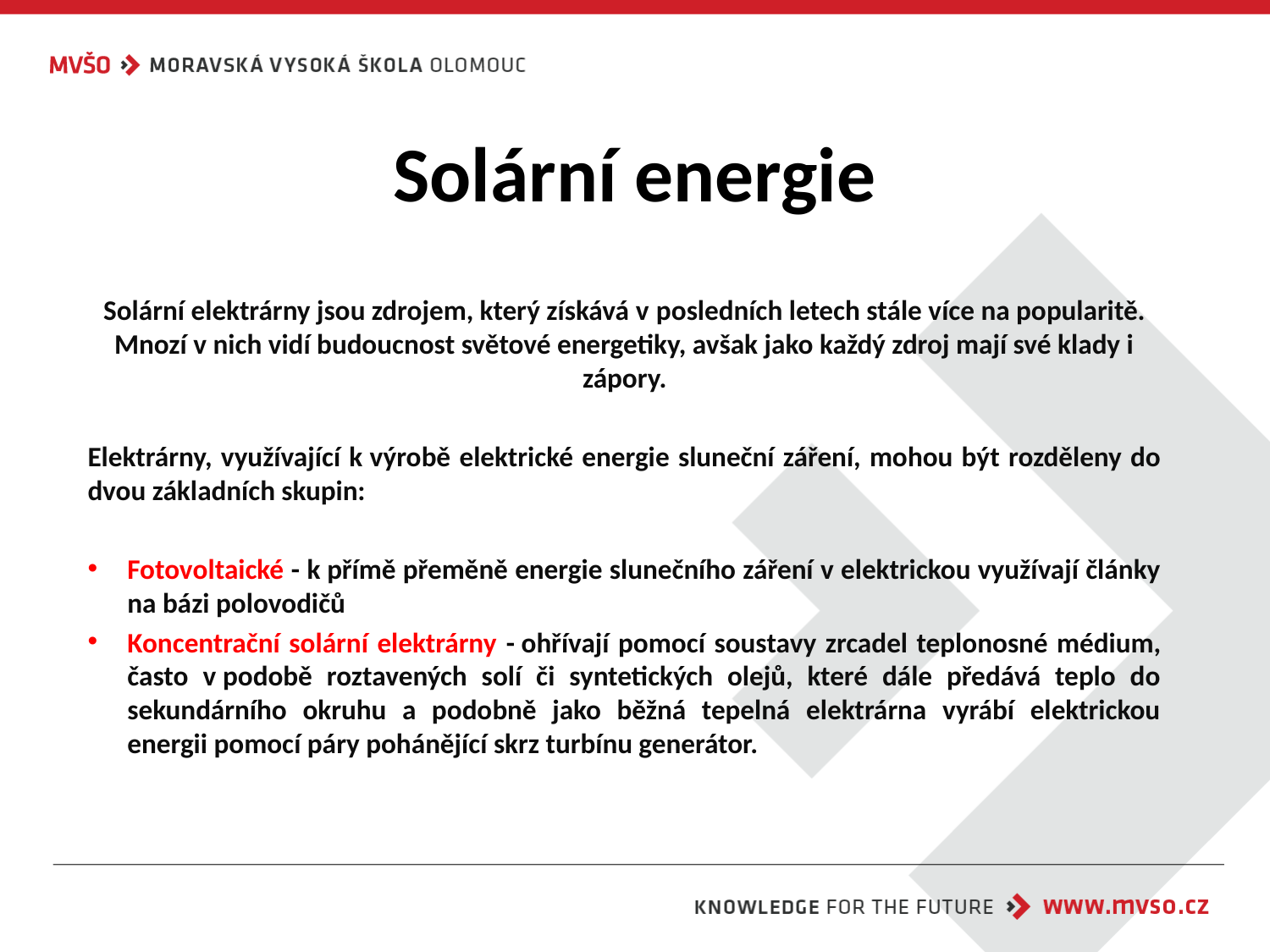

# Solární energie
Solární elektrárny jsou zdrojem, který získává v posledních letech stále více na popularitě. Mnozí v nich vidí budoucnost světové energetiky, avšak jako každý zdroj mají své klady i zápory.

Elektrárny, využívající k výrobě elektrické energie sluneční záření, mohou být rozděleny do dvou základních skupin:

Fotovoltaické - k přímě přeměně energie slunečního záření v elektrickou využívají články na bázi polovodičů
Koncentrační solární elektrárny - ohřívají pomocí soustavy zrcadel teplonosné médium, často v podobě roztavených solí či syntetických olejů, které dále předává teplo do sekundárního okruhu a podobně jako běžná tepelná elektrárna vyrábí elektrickou energii pomocí páry pohánějící skrz turbínu generátor.